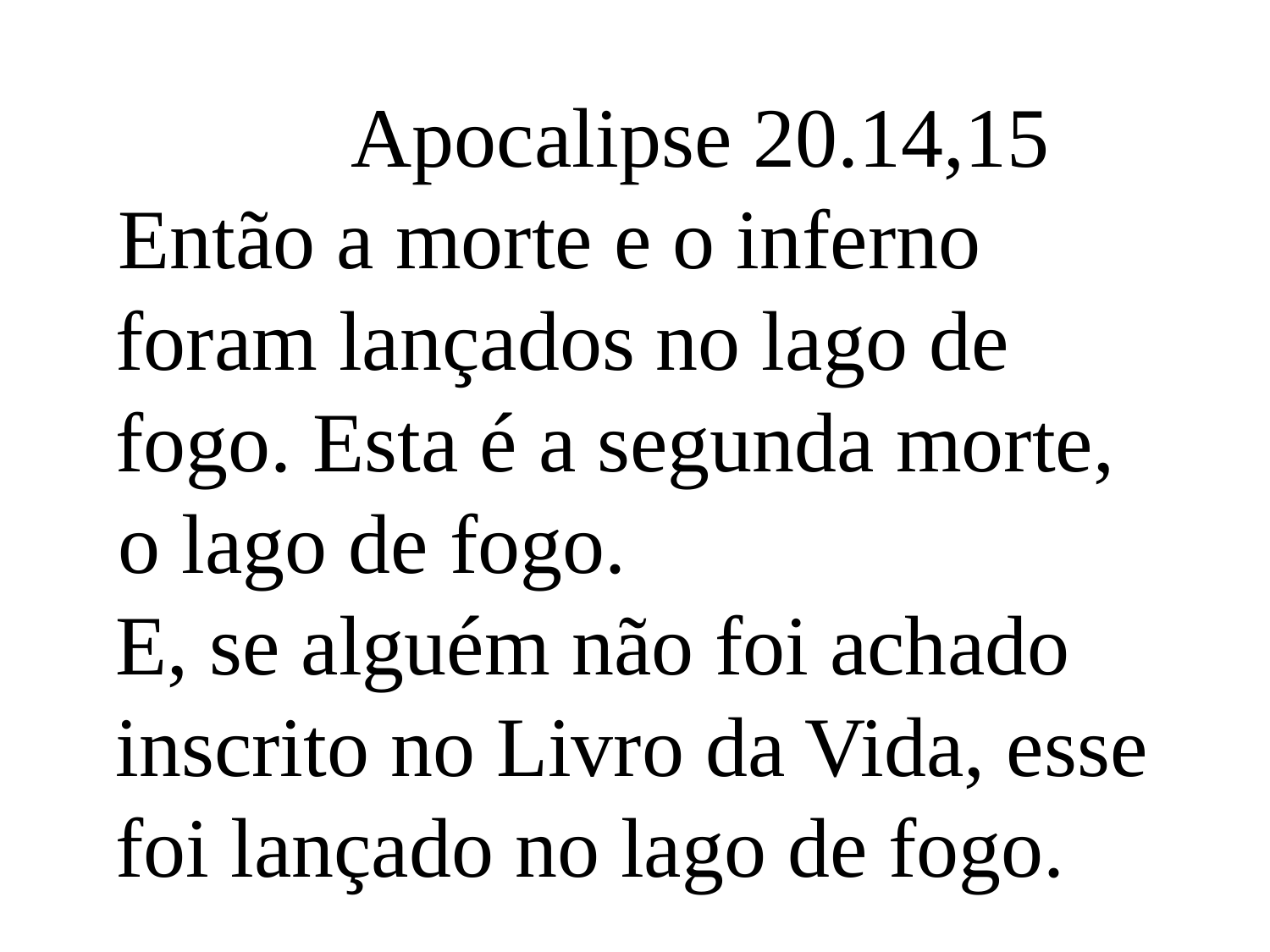

Apocalipse 20.14,15
     Então a morte e o inferno foram lançados no lago de fogo. Esta é a segunda morte,
     o lago de fogo.
E, se alguém não foi achado inscrito no Livro da Vida, esse foi lançado no lago de fogo.